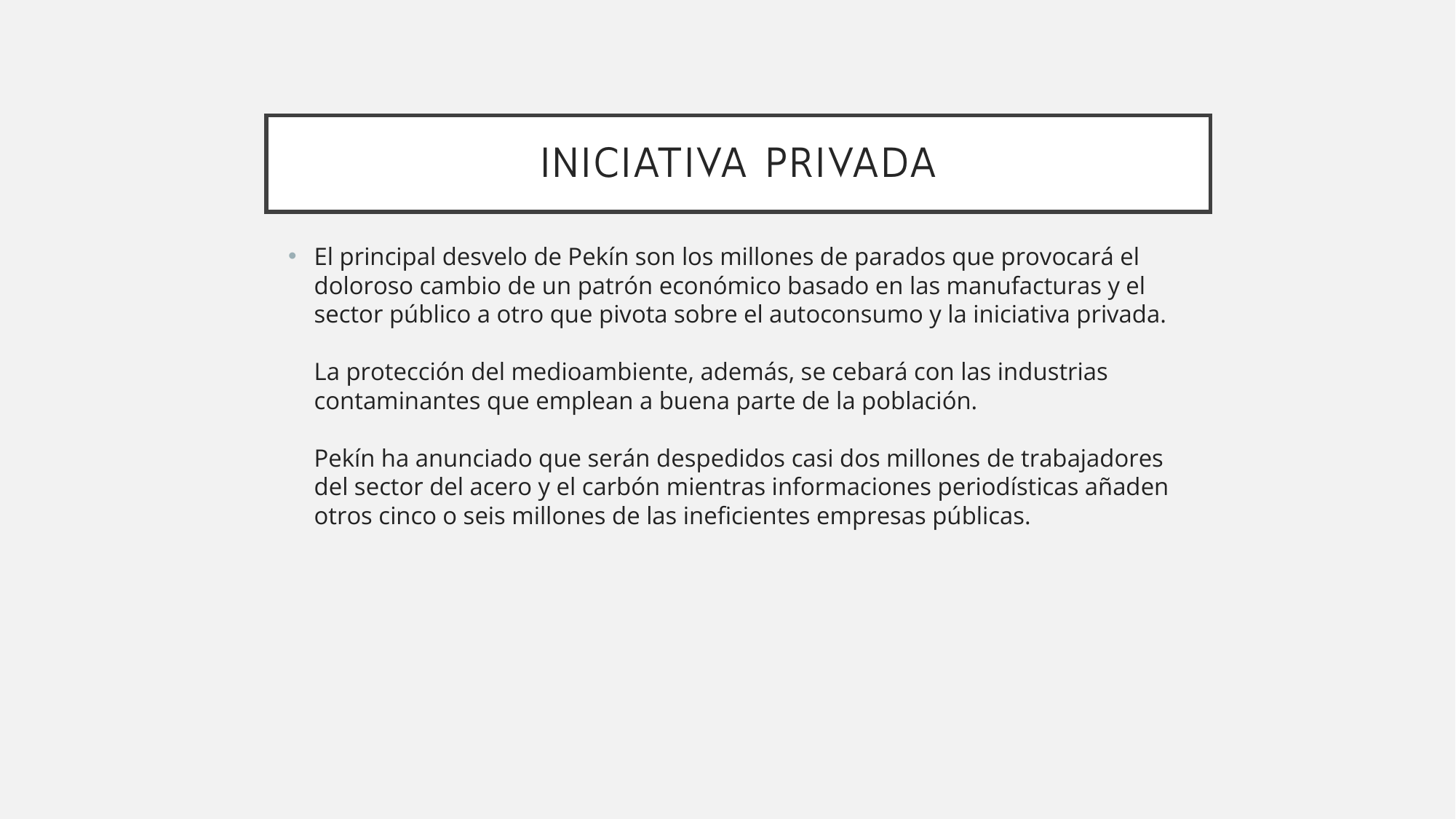

# Iniciativa privada
El principal desvelo de Pekín son los millones de parados que provocará el doloroso cambio de un patrón económico basado en las manufacturas y el sector público a otro que pivota sobre el autoconsumo y la iniciativa privada.
La protección del medioambiente, además, se cebará con las industrias contaminantes que emplean a buena parte de la población.
Pekín ha anunciado que serán despedidos casi dos millones de trabajadores del sector del acero y el carbón mientras informaciones periodísticas añaden otros cinco o seis millones de las ineficientes empresas públicas.